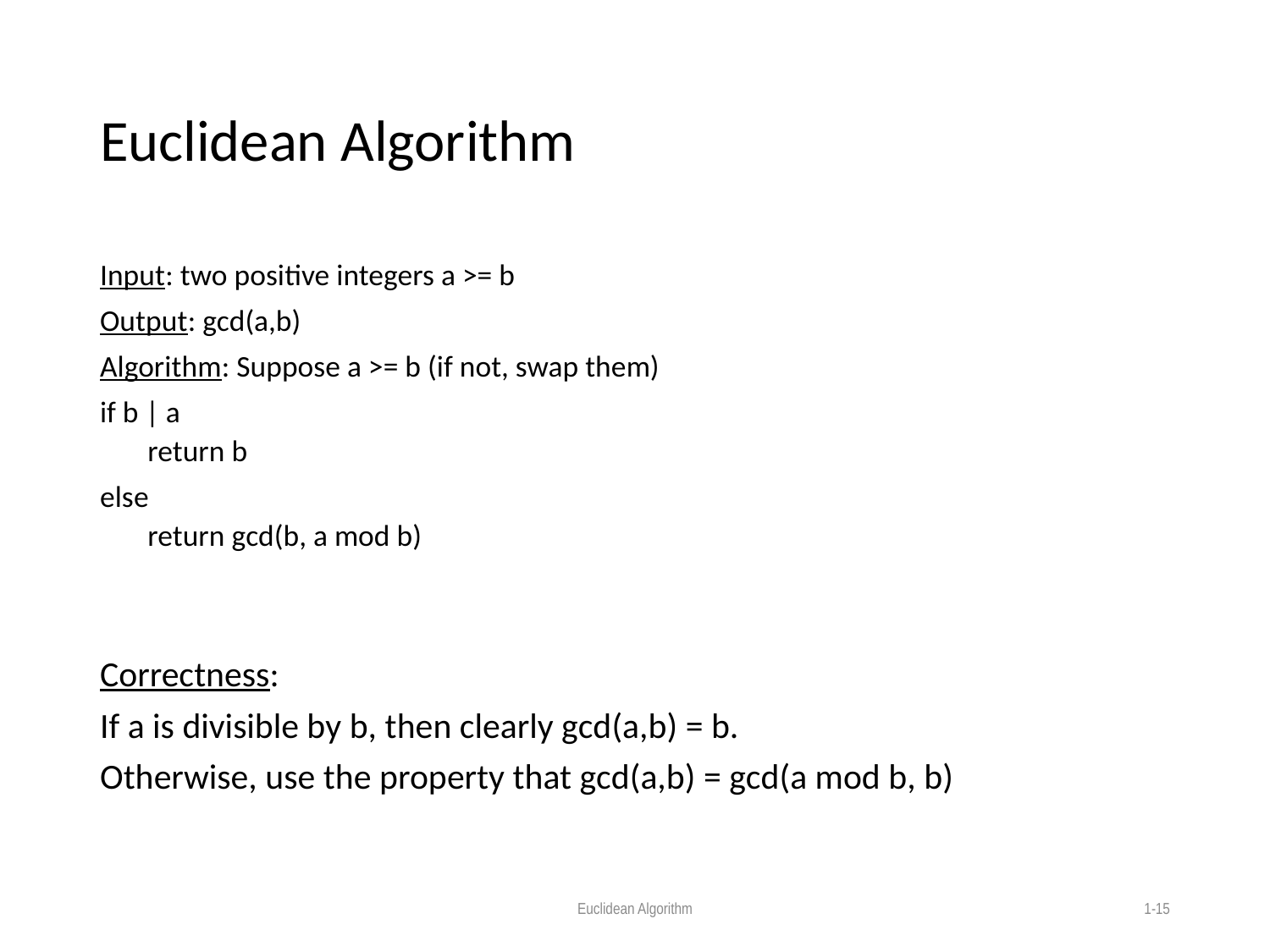

# Euclidean Algorithm
Input: two positive integers a >= b
Output: gcd(a,b)
Algorithm: Suppose a >= b (if not, swap them)
if b | a
return b
else
return gcd(b, a mod b)

Correctness:
If a is divisible by b, then clearly gcd(a,b) = b.
Otherwise, use the property that gcd(a,b) = gcd(a mod b, b)
Euclidean Algorithm
1-15